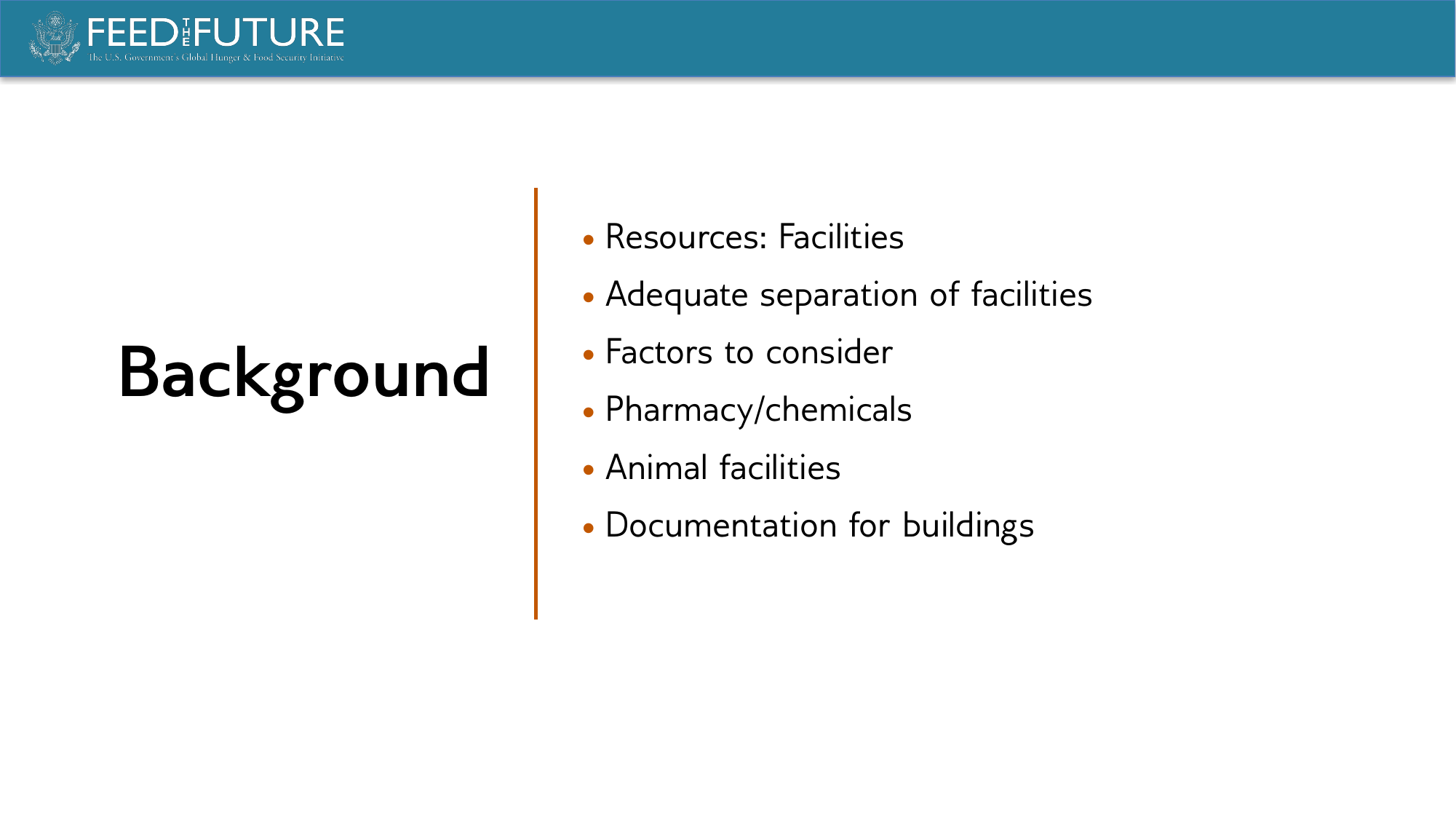

Background
 Resources: Facilities
 Adequate separation of facilities
 Factors to consider
 Pharmacy/chemicals
 Animal facilities
 Documentation for buildings